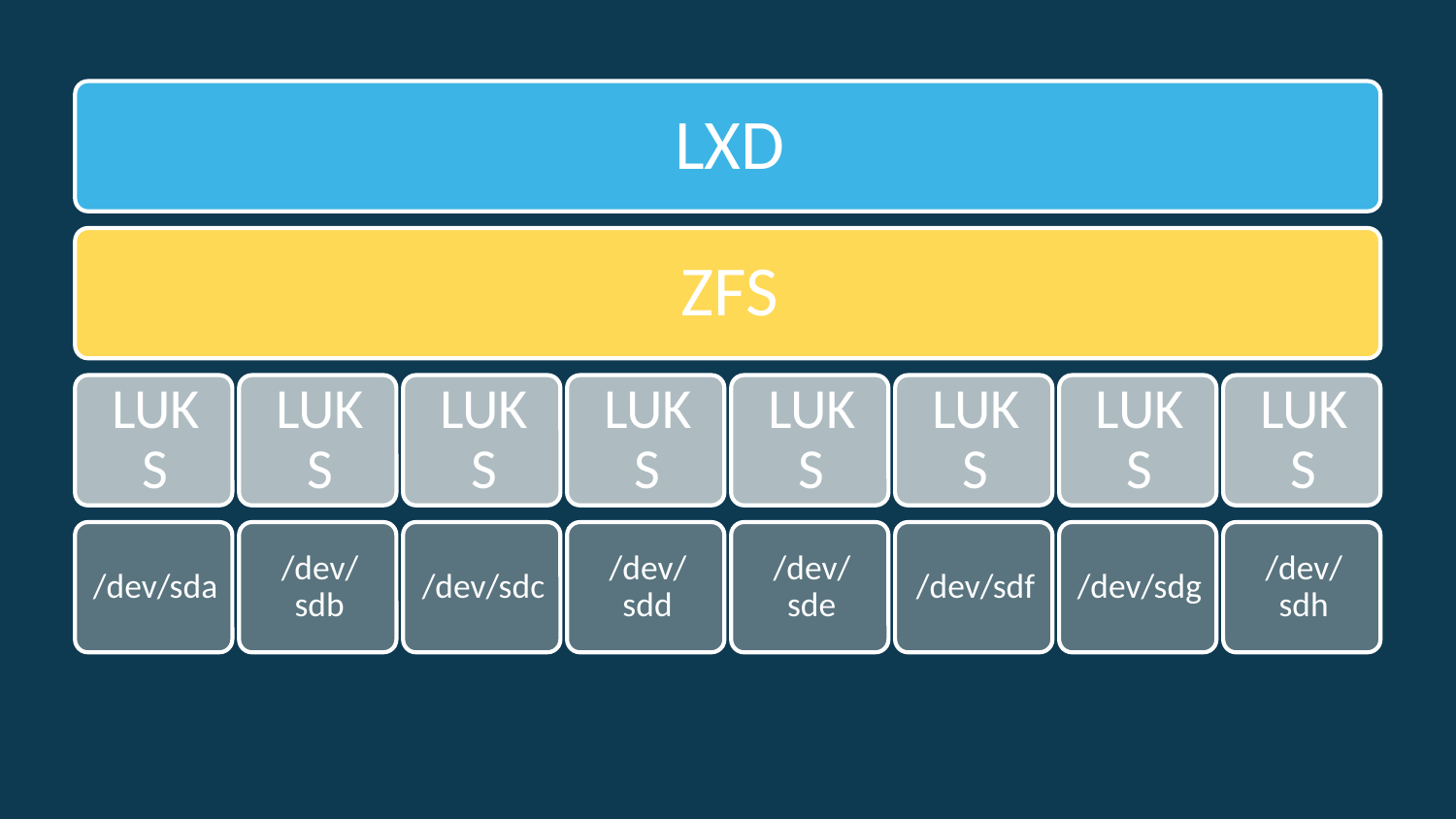

LXD
ZFS
LUKS
/dev/sda
LUKS
/dev/sdb
LUKS
/dev/sdc
LUKS
/dev/sdd
LUKS
/dev/sde
LUKS
/dev/sdf
LUKS
/dev/sdg
LUKS
/dev/sdh
#